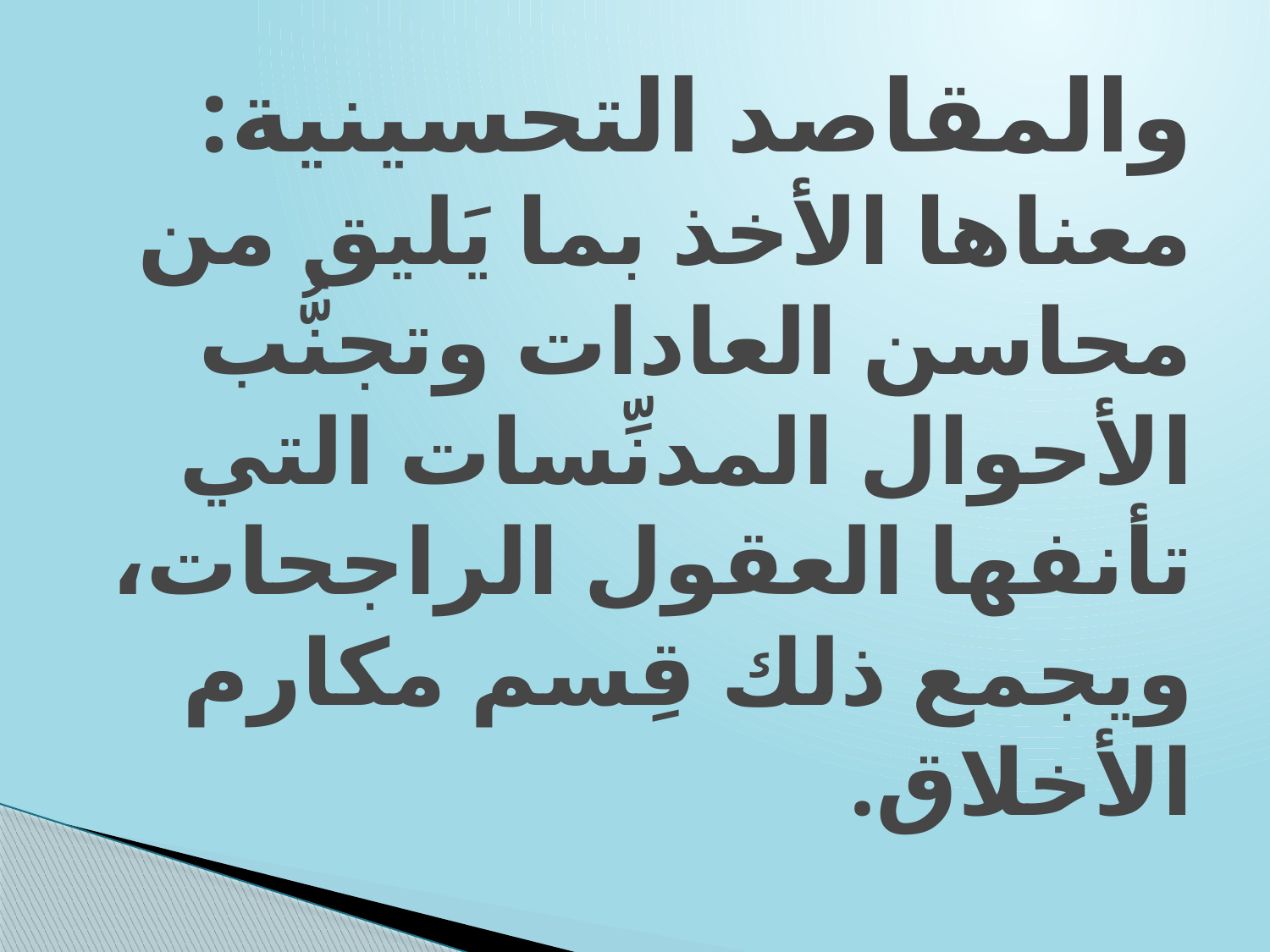

# والمقاصد التحسينية: معناها الأخذ بما يَليق من محاسن العادات وتجنُّب الأحوال المدنِّسات التي تأنفها العقول الراجحات، ويجمع ذلك قِسم مكارم الأخلاق.